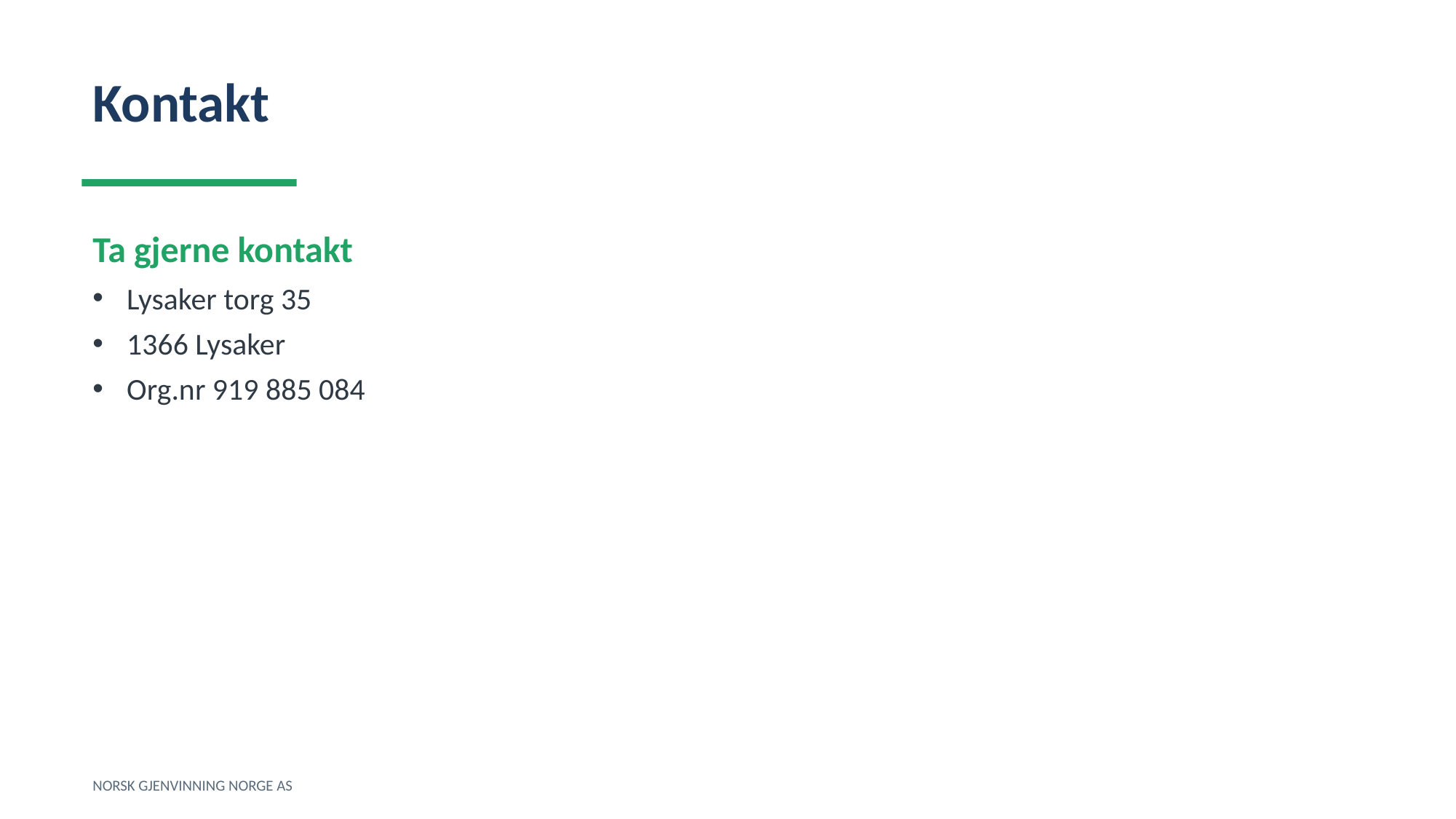

Kontakt

Ta gjerne kontakt
Lysaker torg 35
1366 Lysaker
Org.nr 919 885 084
NORSK GJENVINNING NORGE AS